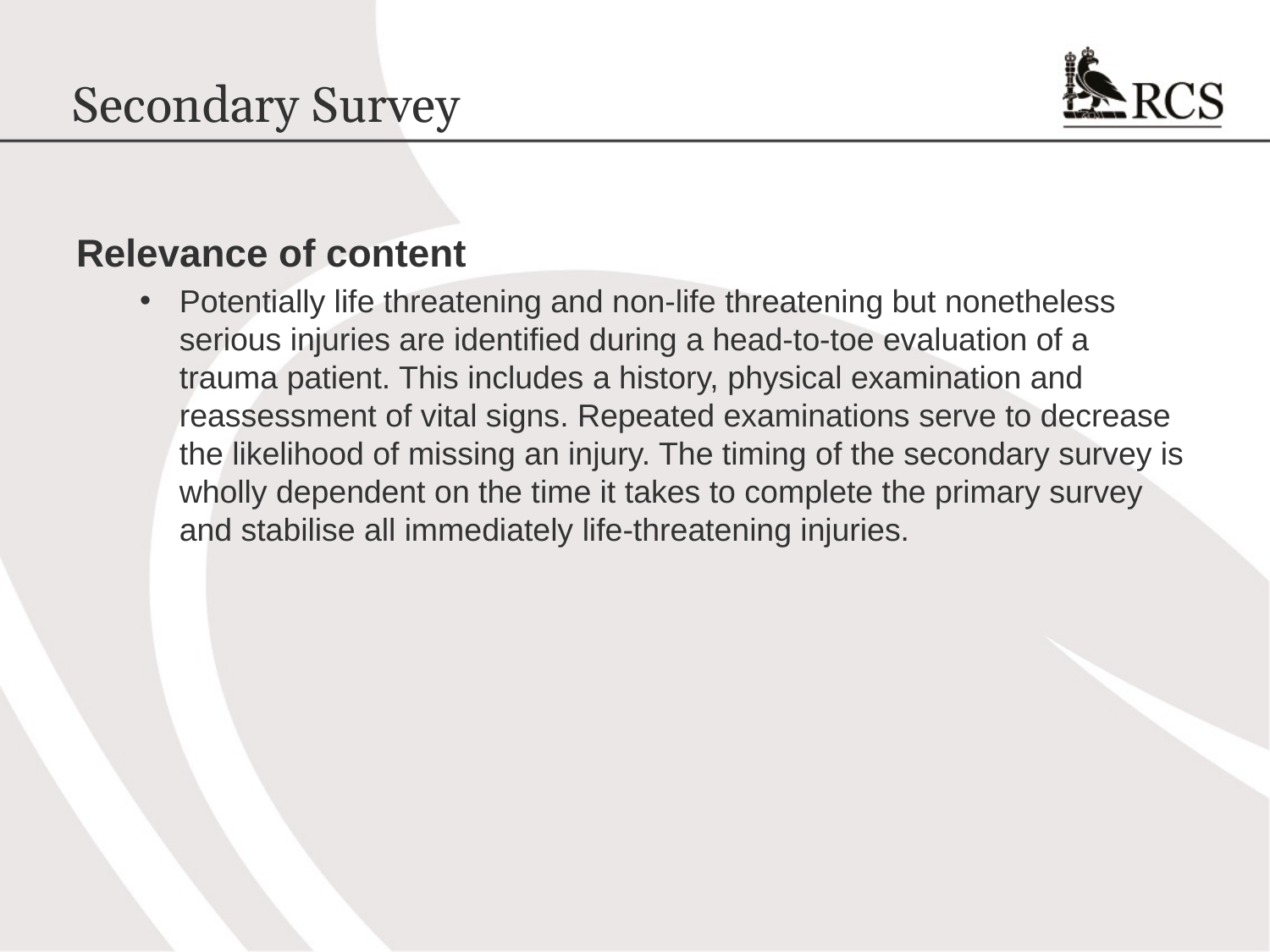

# Secondary Survey
Relevance of content
Potentially life threatening and non-life threatening but nonetheless serious injuries are identified during a head-to-toe evaluation of a trauma patient. This includes a history, physical examination and reassessment of vital signs. Repeated examinations serve to decrease the likelihood of missing an injury. The timing of the secondary survey is wholly dependent on the time it takes to complete the primary survey and stabilise all immediately life-threatening injuries.